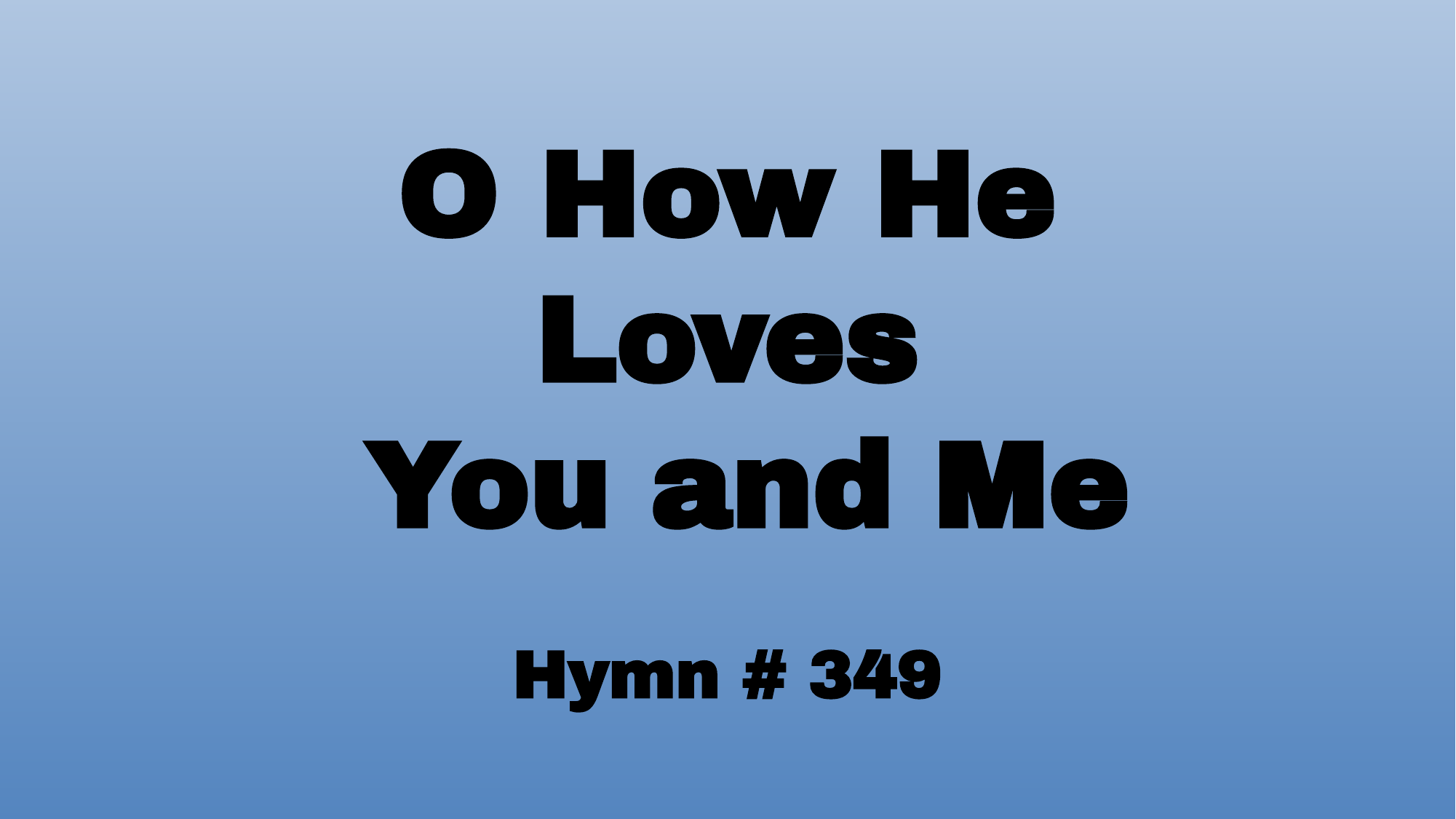

# O How He Loves You and Me Hymn # 349